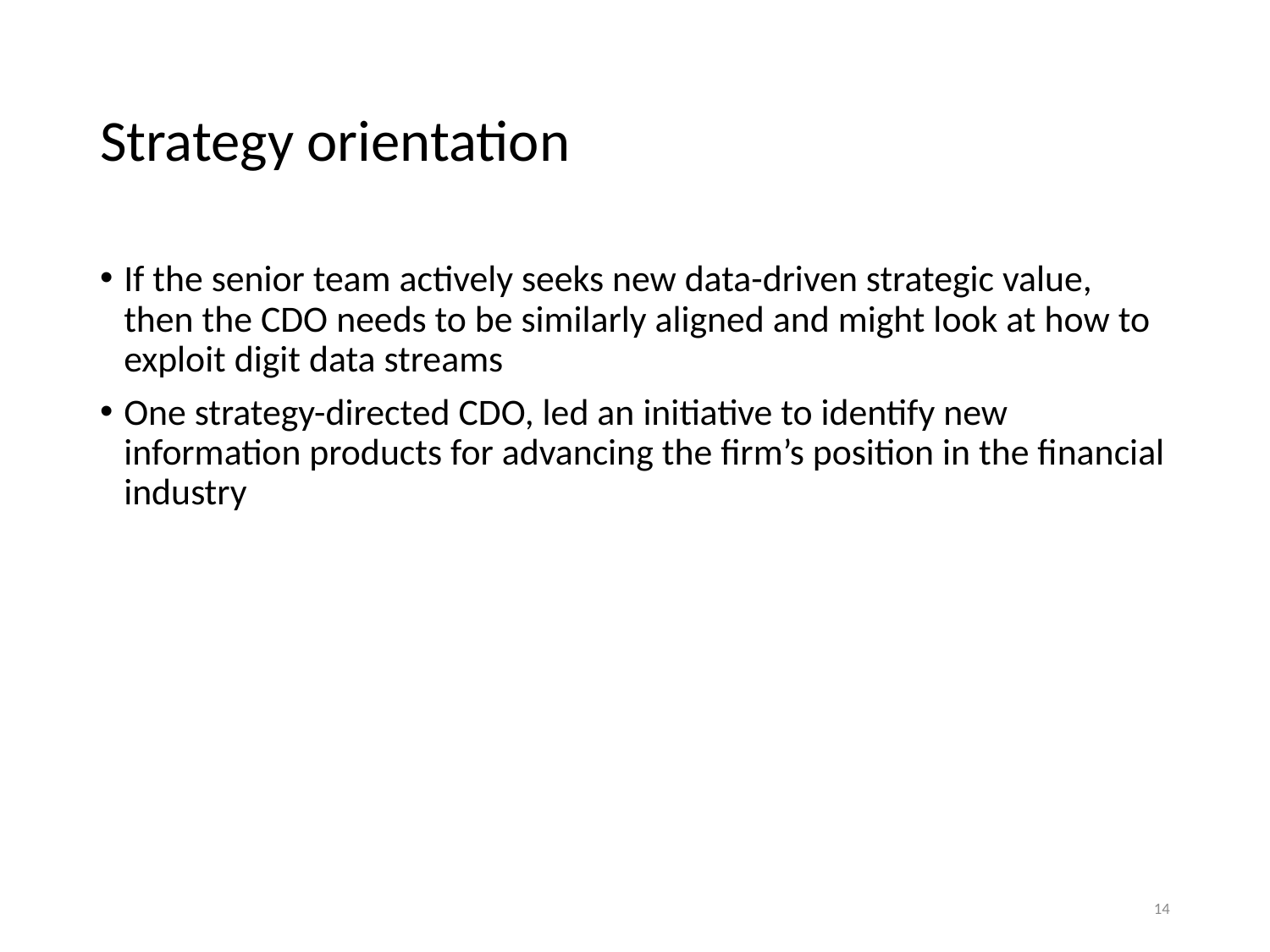

# Strategy orientation
If the senior team actively seeks new data-driven strategic value, then the CDO needs to be similarly aligned and might look at how to exploit digit data streams
One strategy-directed CDO, led an initiative to identify new information products for advancing the firm’s position in the financial industry
14